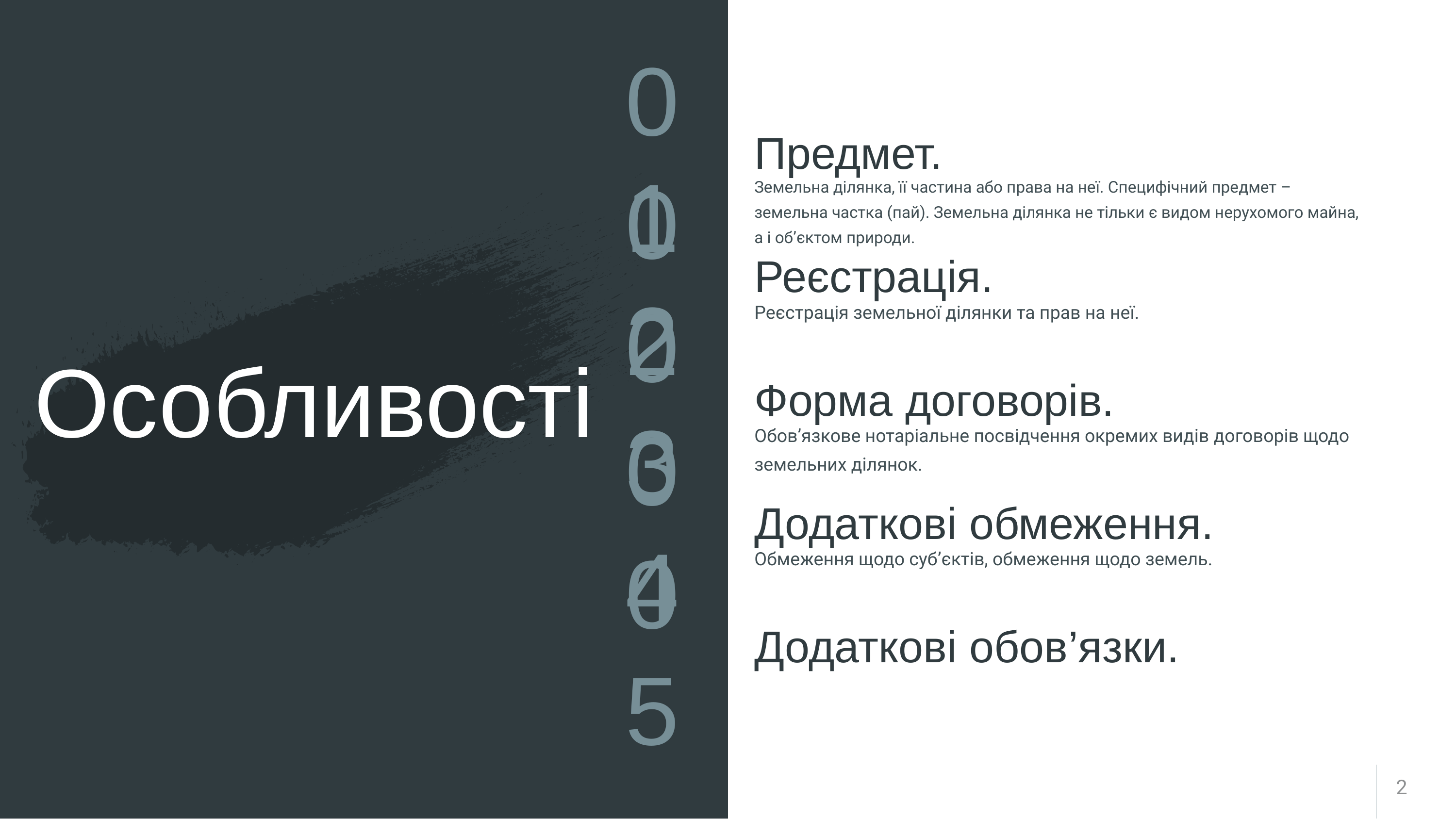

01
Предмет.
Земельна ділянка, її частина або права на неї. Специфічний предмет – земельна частка (пай). Земельна ділянка не тільки є видом нерухомого майна, а і об’єктом природи.
02
Реєстрація.
# Особливості
Реєстрація земельної ділянки та прав на неї.
03
Форма договорів.
Обов’язкове нотаріальне посвідчення окремих видів договорів щодо земельних ділянок.
04
Додаткові обмеження.
Обмеження щодо суб’єктів, обмеження щодо земель.
05
Додаткові обов’язки.
2